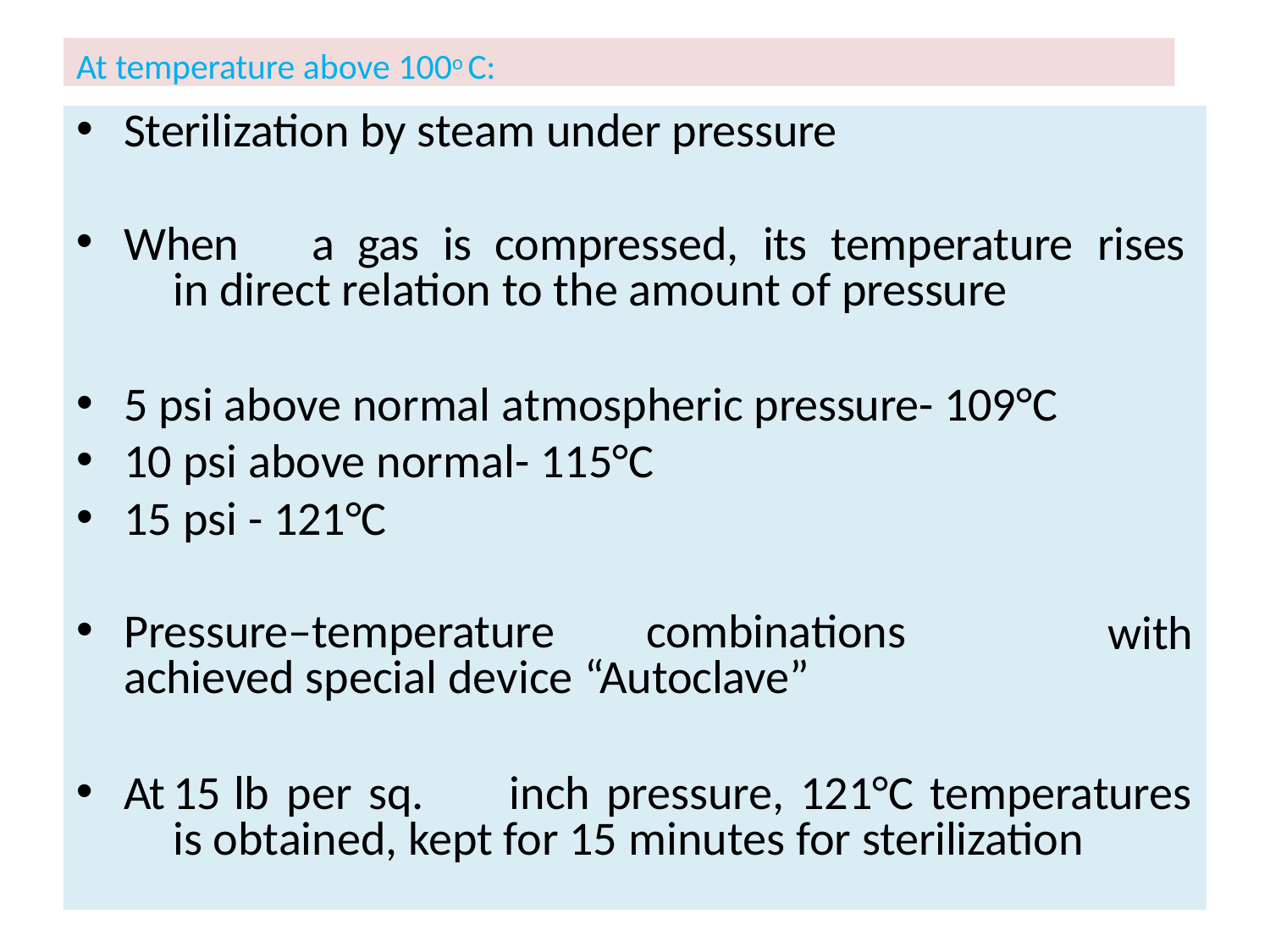

At temperature above 100o C:
Sterilization by steam under pressure

When	a	gas	is	compressed,	its	temperature	rises	in direct relation to the amount of pressure

5 psi above normal atmospheric pressure- 109°C
10 psi above normal- 115°C
15 psi - 121°C

Pressure–temperature	combinations	achieved special device “Autoclave”
with
At	15	lb per sq.	inch pressure, 121°C temperatures	is obtained, kept for 15 minutes for sterilization